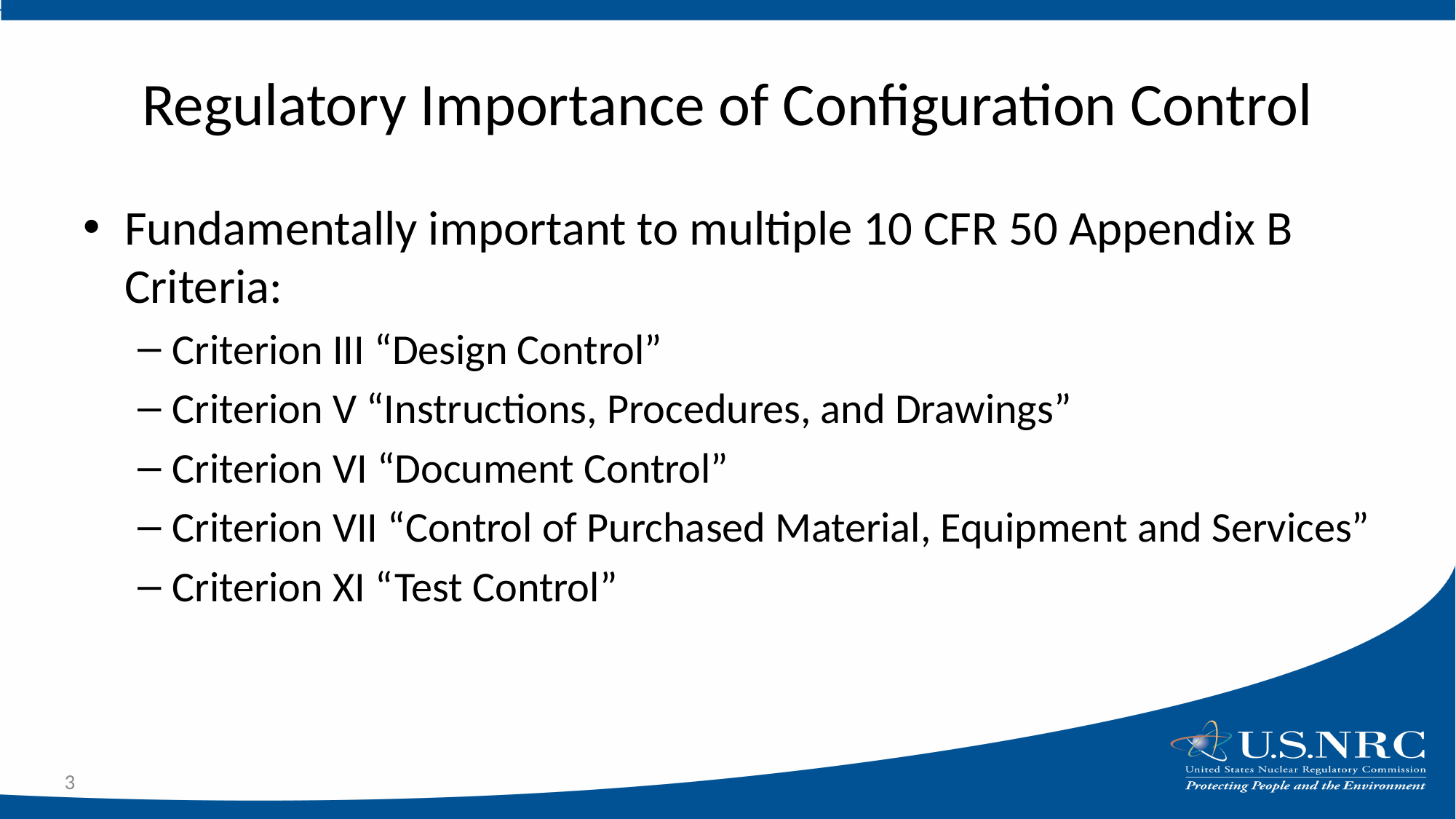

# Regulatory Importance of Configuration Control
Fundamentally important to multiple 10 CFR 50 Appendix B Criteria:
Criterion III “Design Control”
Criterion V “Instructions, Procedures, and Drawings”
Criterion VI “Document Control”
Criterion VII “Control of Purchased Material, Equipment and Services”
Criterion XI “Test Control”